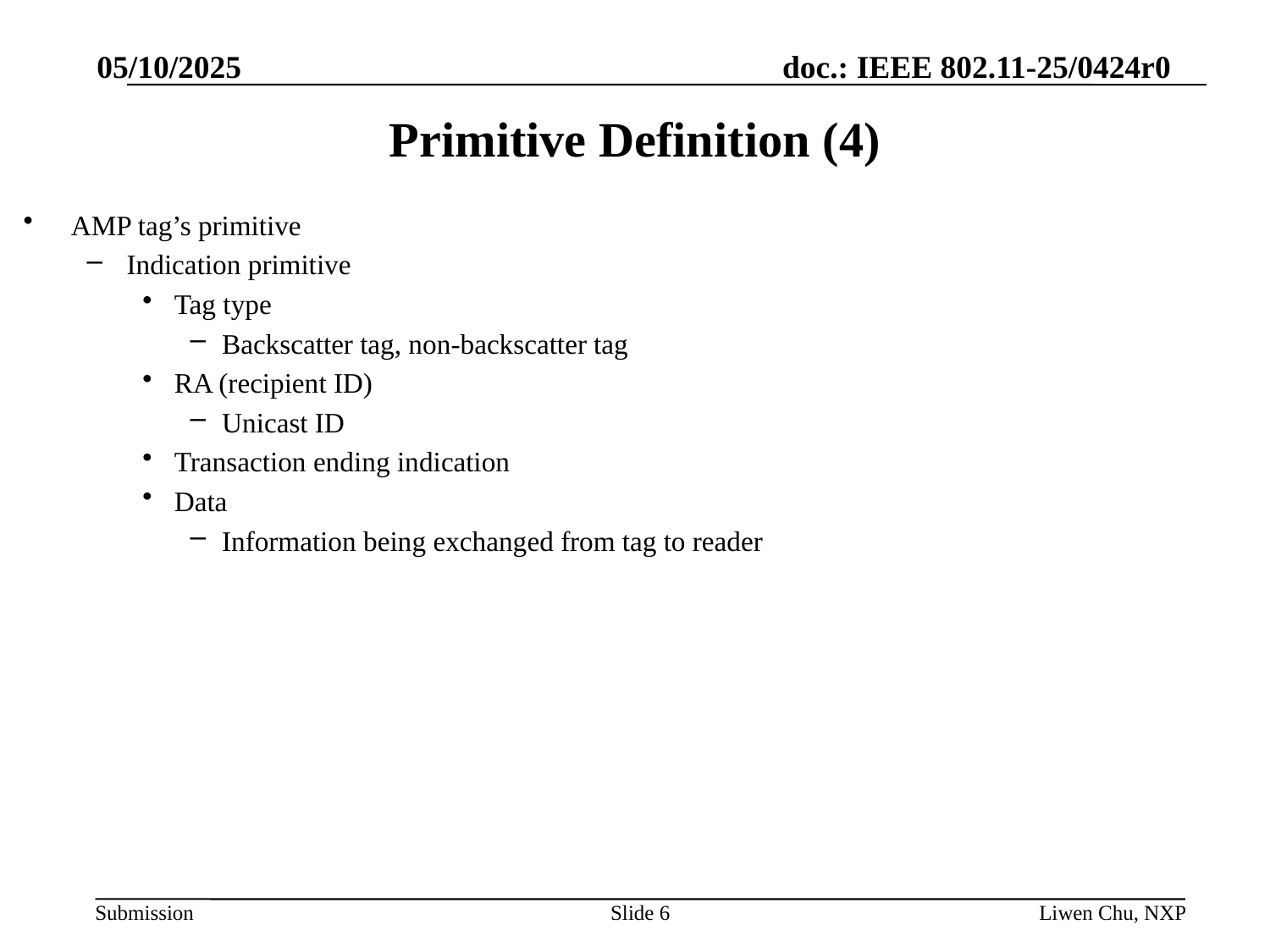

05/10/2025
# Primitive Definition (4)
AMP tag’s primitive
Indication primitive
Tag type
Backscatter tag, non-backscatter tag
RA (recipient ID)
Unicast ID
Transaction ending indication
Data
Information being exchanged from tag to reader

Slide 6
Liwen Chu, NXP